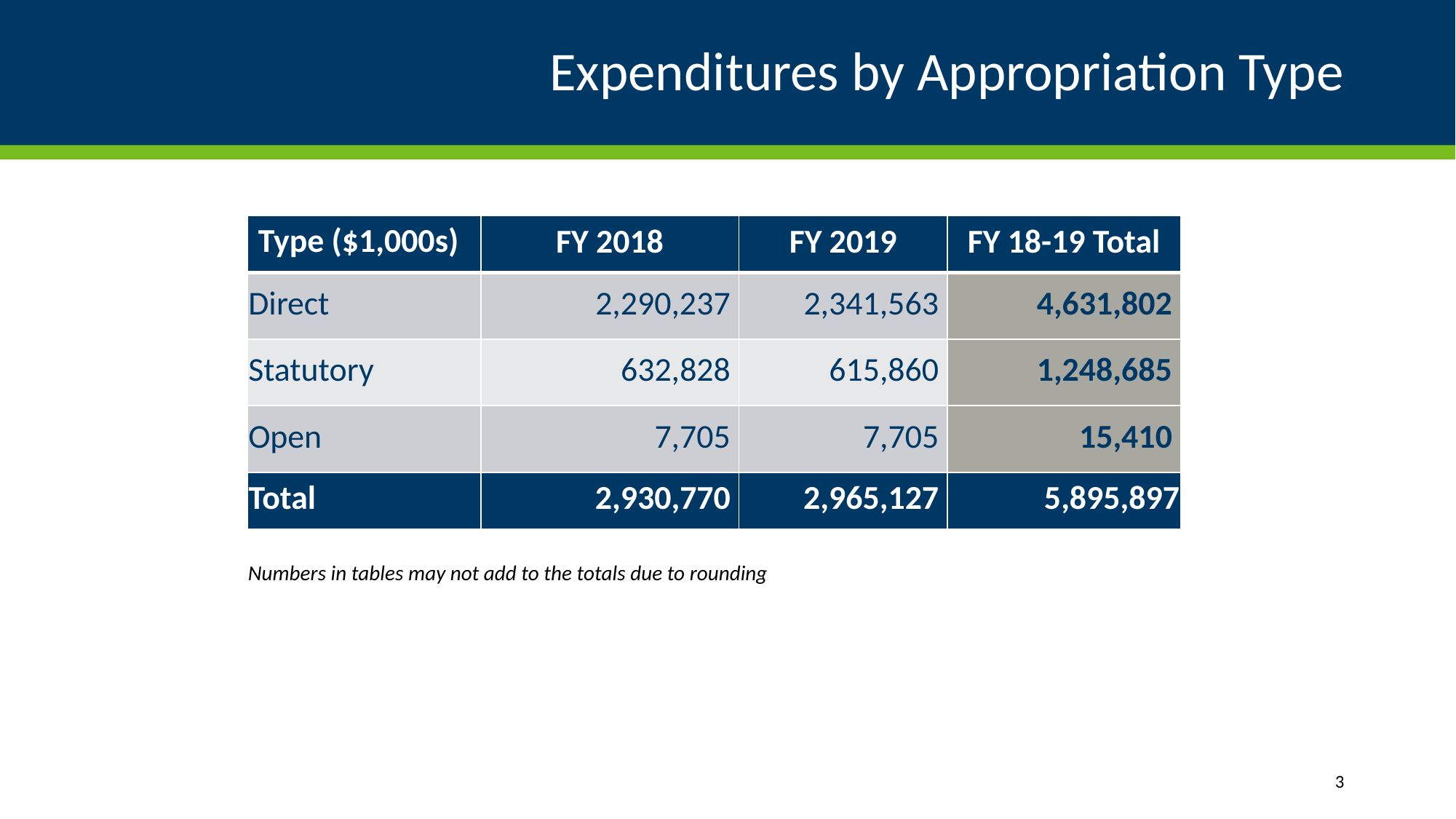

# Expenditures by Appropriation Type
| Type ($1,000s) | FY 2018 | FY 2019 | FY 18-19 Total |
| --- | --- | --- | --- |
| Direct | 2,290,237 | 2,341,563 | 4,631,802 |
| Statutory | 632,828 | 615,860 | 1,248,685 |
| Open | 7,705 | 7,705 | 15,410 |
| Total | 2,930,770 | 2,965,127 | 5,895,897 |
Numbers in tables may not add to the totals due to rounding
3